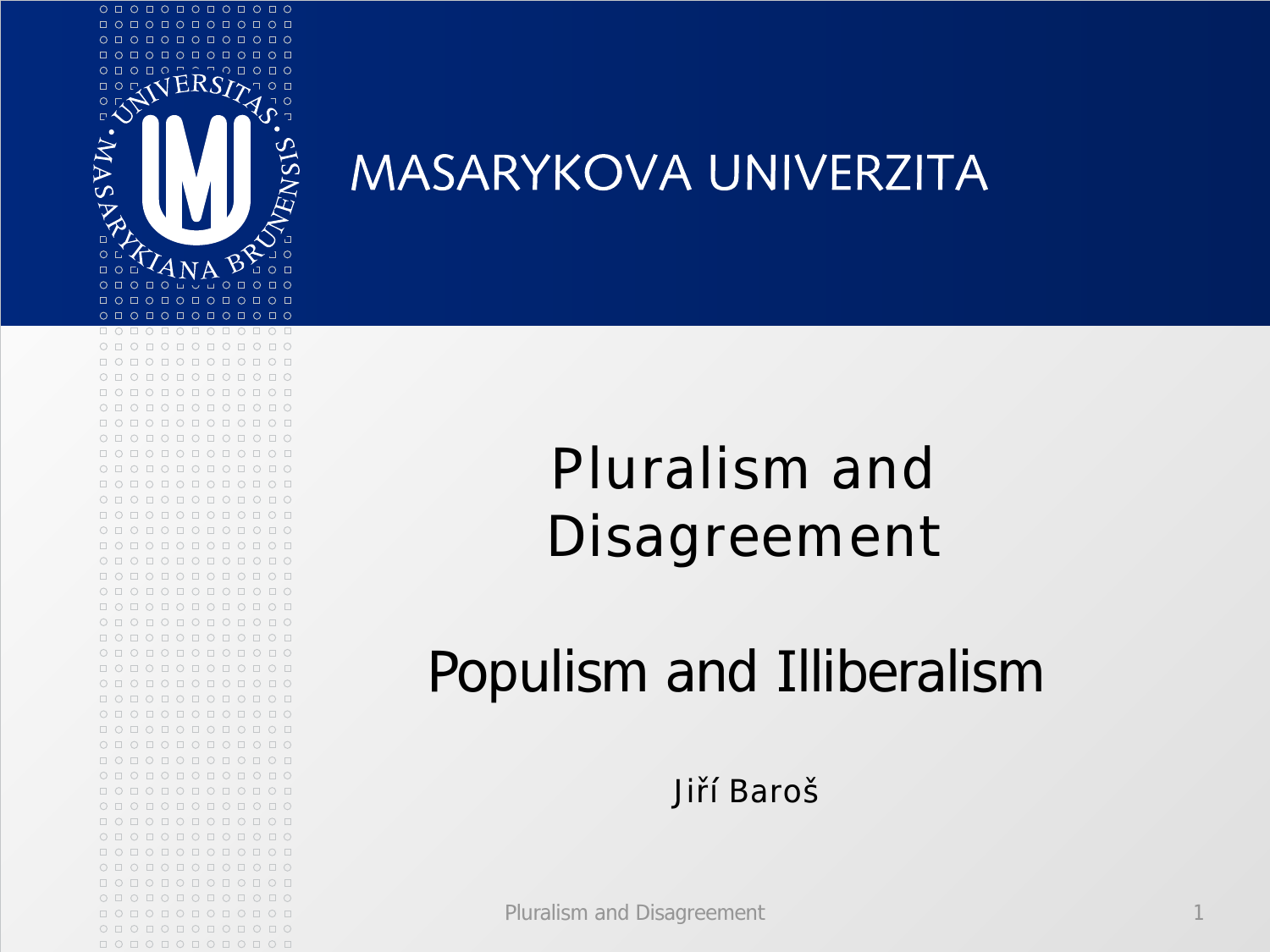

# Pluralism and Disagreement Populism and Illiberalism Jiří Baroš
Pluralism and Disagreement
1